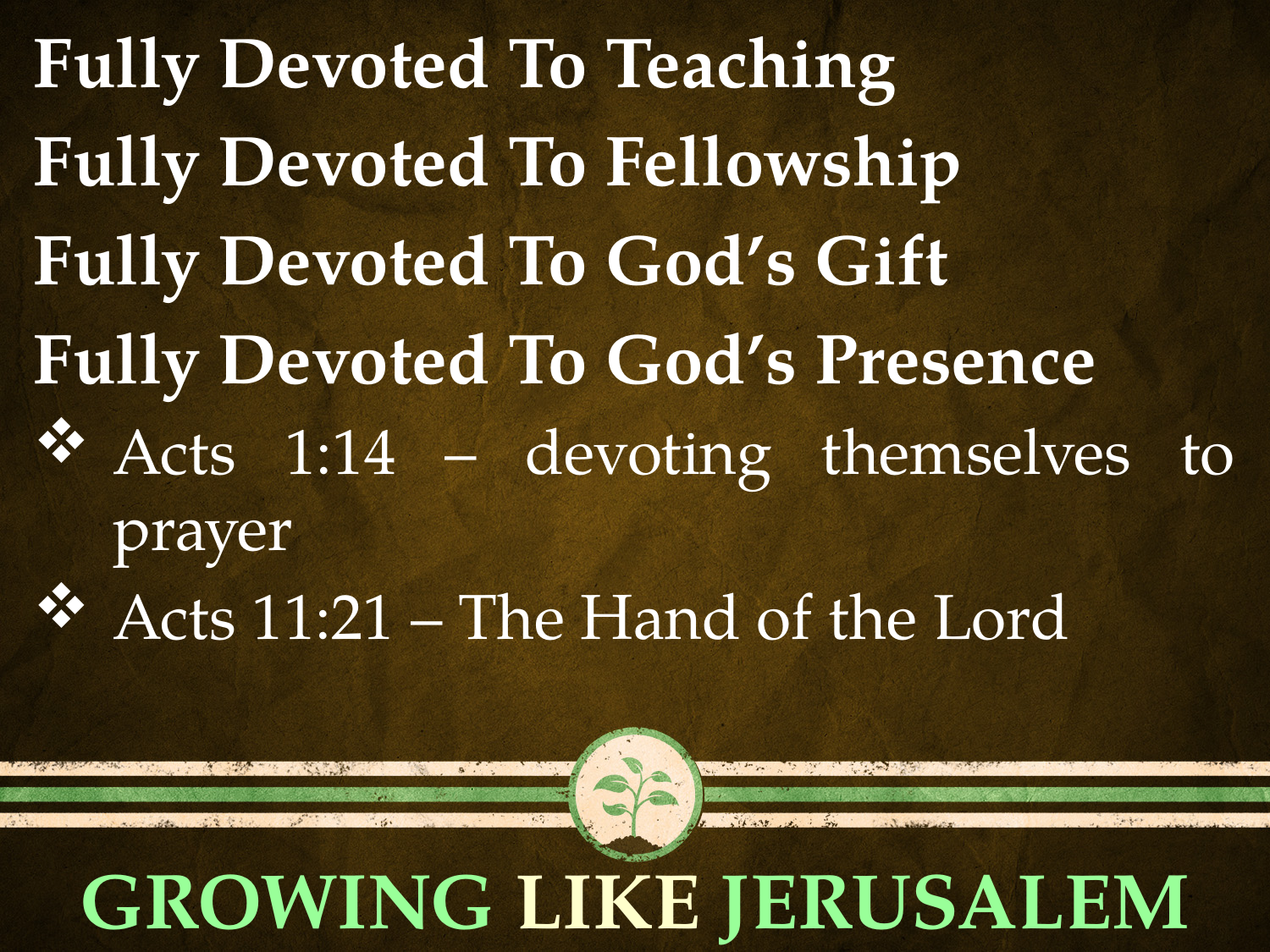

Fully Devoted To Teaching
Fully Devoted To Fellowship
Fully Devoted To God’s Gift
Fully Devoted To God’s Presence
Acts 1:14 – devoting themselves to prayer
Acts 11:21 – The Hand of the Lord
GROWING LIKE JERUSALEM